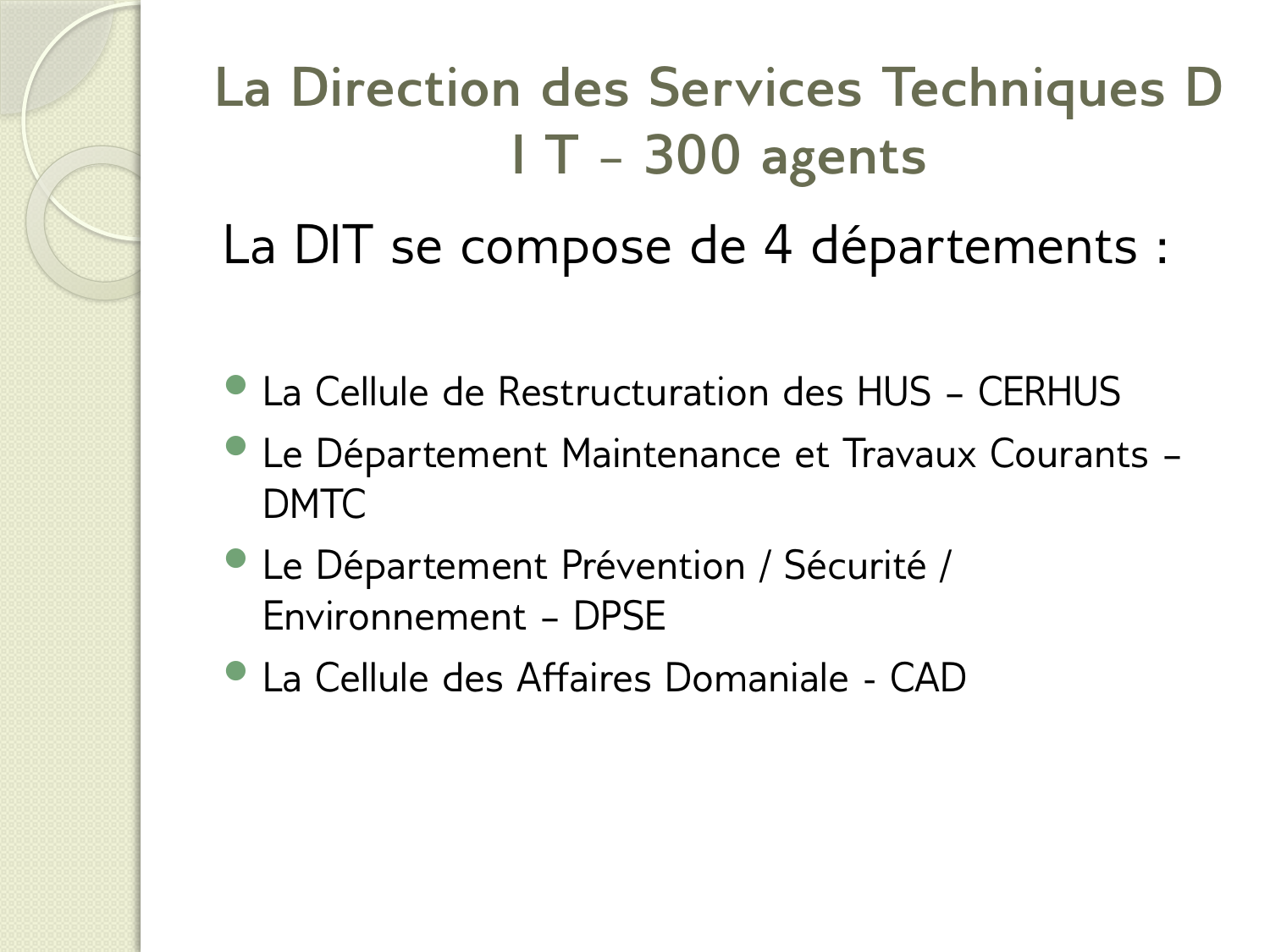

# La Direction des Services Techniques D I T – 300 agents
La DIT se compose de 4 départements :

La Cellule de Restructuration des HUS – CERHUS
Le Département Maintenance et Travaux Courants – DMTC
Le Département Prévention / Sécurité / Environnement – DPSE
La Cellule des Affaires Domaniale - CAD